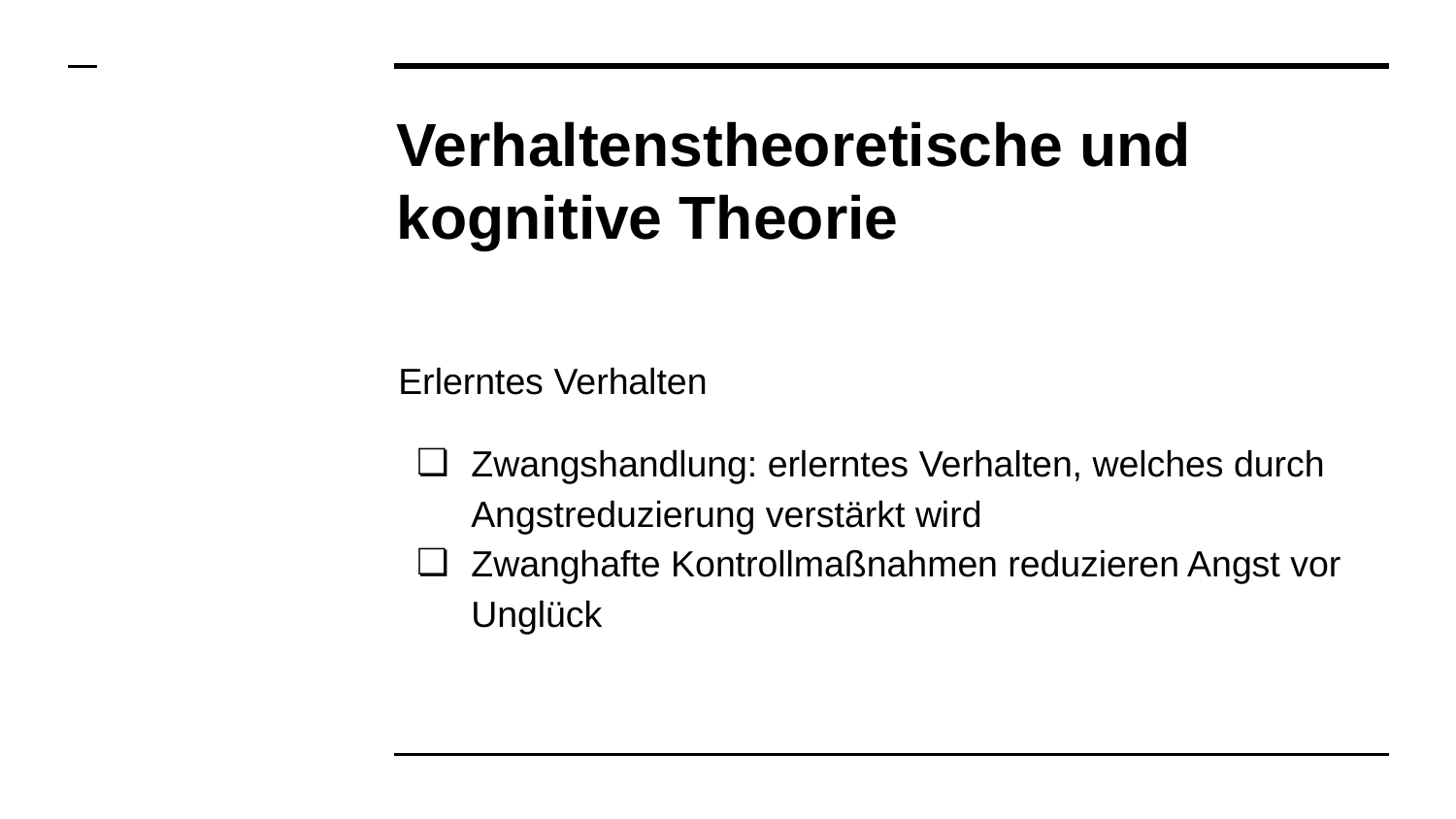

# Verhaltenstheoretische und kognitive Theorie
Erlerntes Verhalten
Zwangshandlung: erlerntes Verhalten, welches durch Angstreduzierung verstärkt wird
Zwanghafte Kontrollmaßnahmen reduzieren Angst vor Unglück